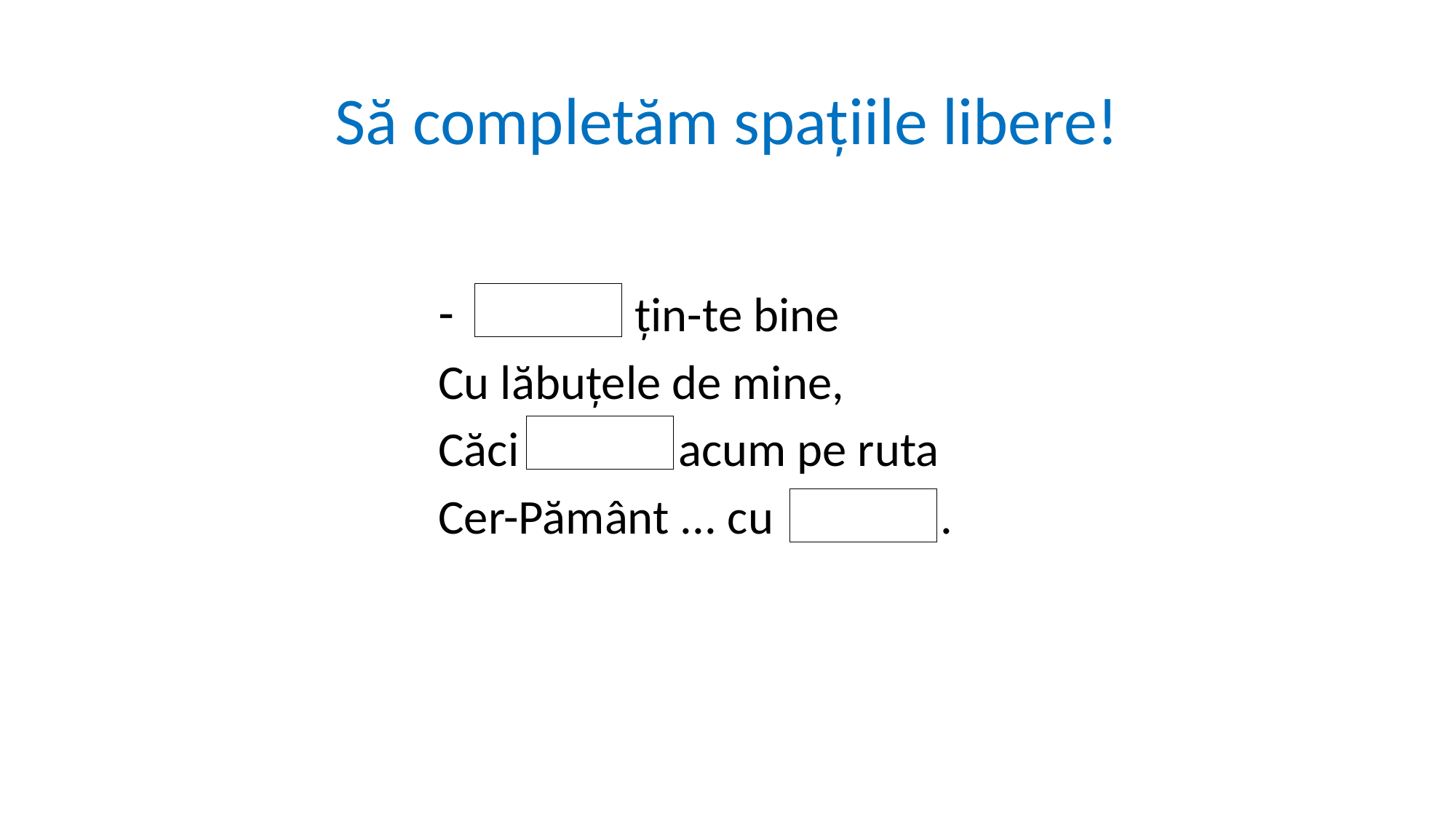

# Să completăm spațiile libere!

	        țin-te bine
Cu lăbuțele de mine,
Căci 		  acum pe ruta
Cer-Pământ ... cu 	      .